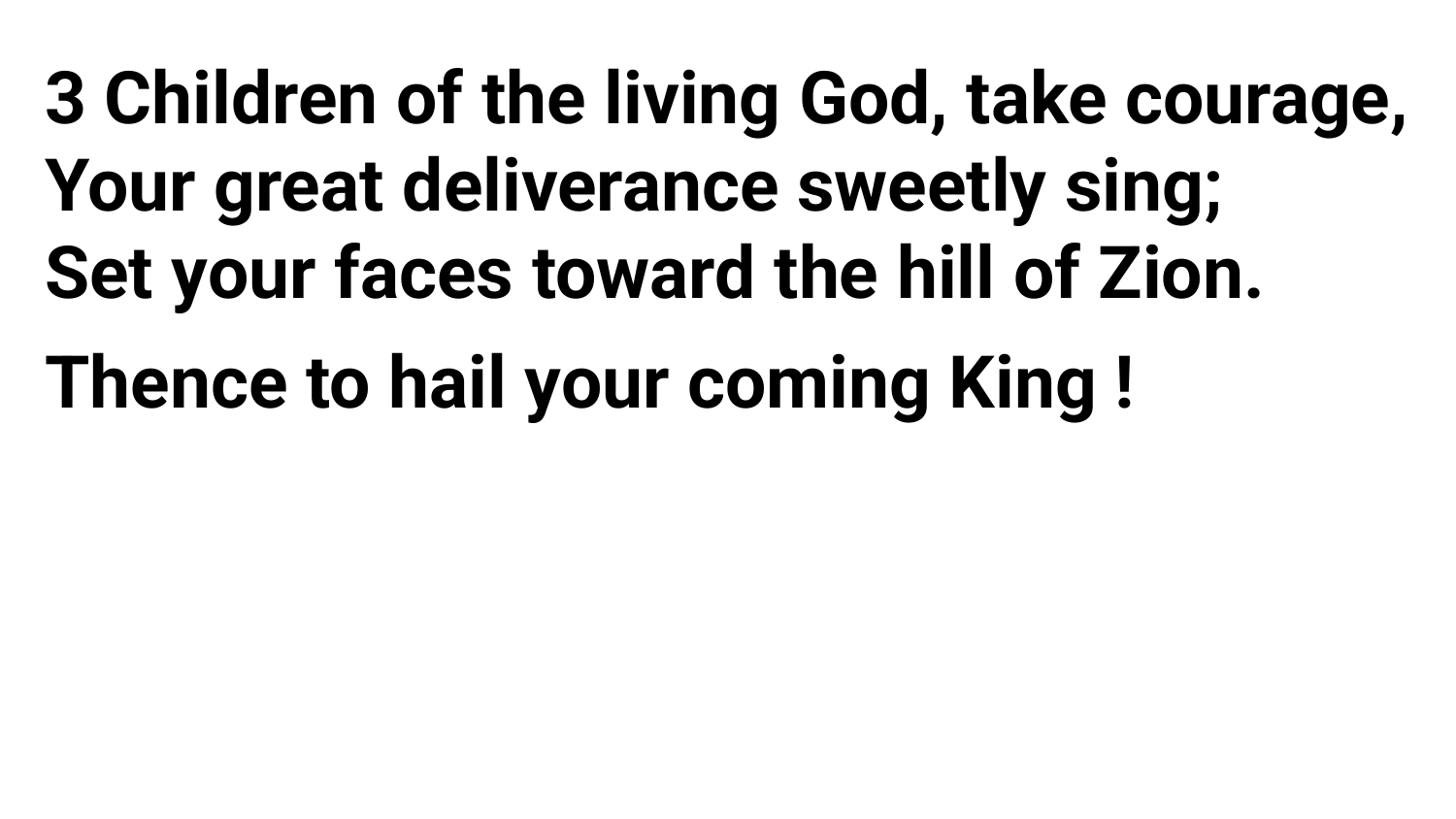

3 Children of the living God, take courage,
Your great deliverance sweetly sing;
Set your faces toward the hill of Zion.
Thence to hail your coming King !